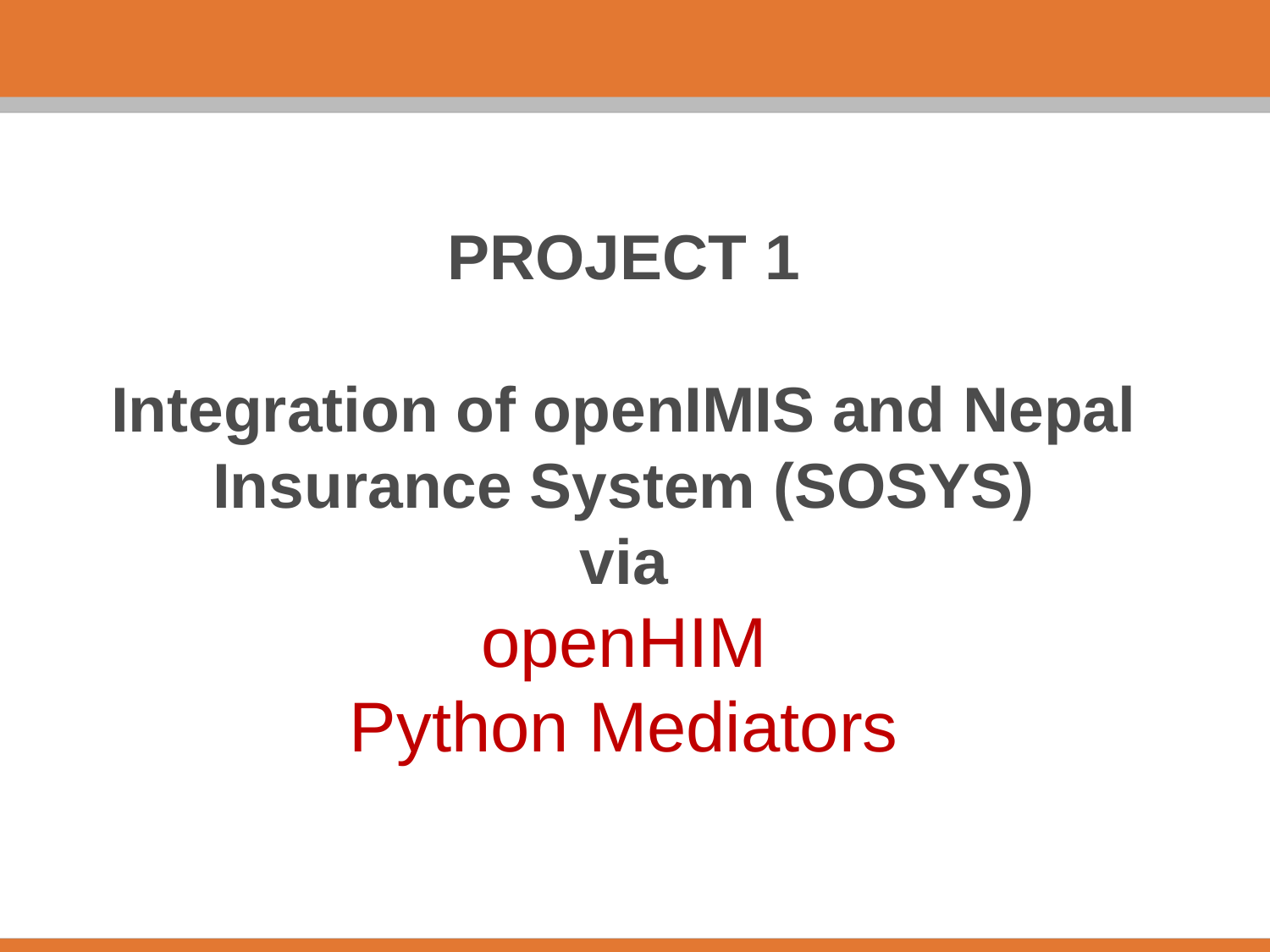

# PROJECT 1 Integration of openIMIS and Nepal Insurance System (SOSYS) via openHIM Python Mediators